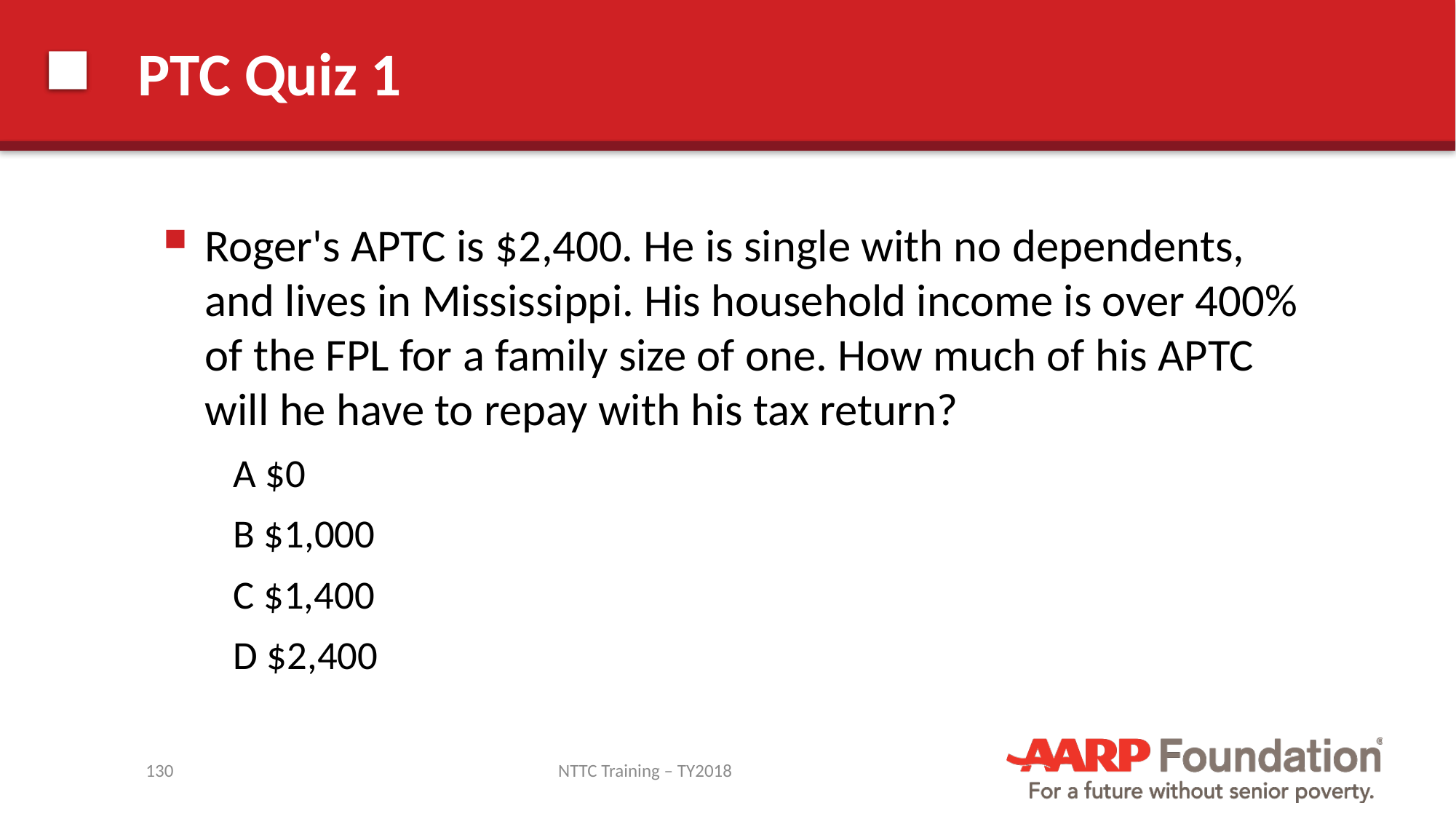

# PTC Quiz 1
Roger's APTC is $2,400. He is single with no dependents, and lives in Mississippi. His household income is over 400% of the FPL for a family size of one. How much of his APTC will he have to repay with his tax return?
A $0
B $1,000
C $1,400
D $2,400
130
NTTC Training – TY2018